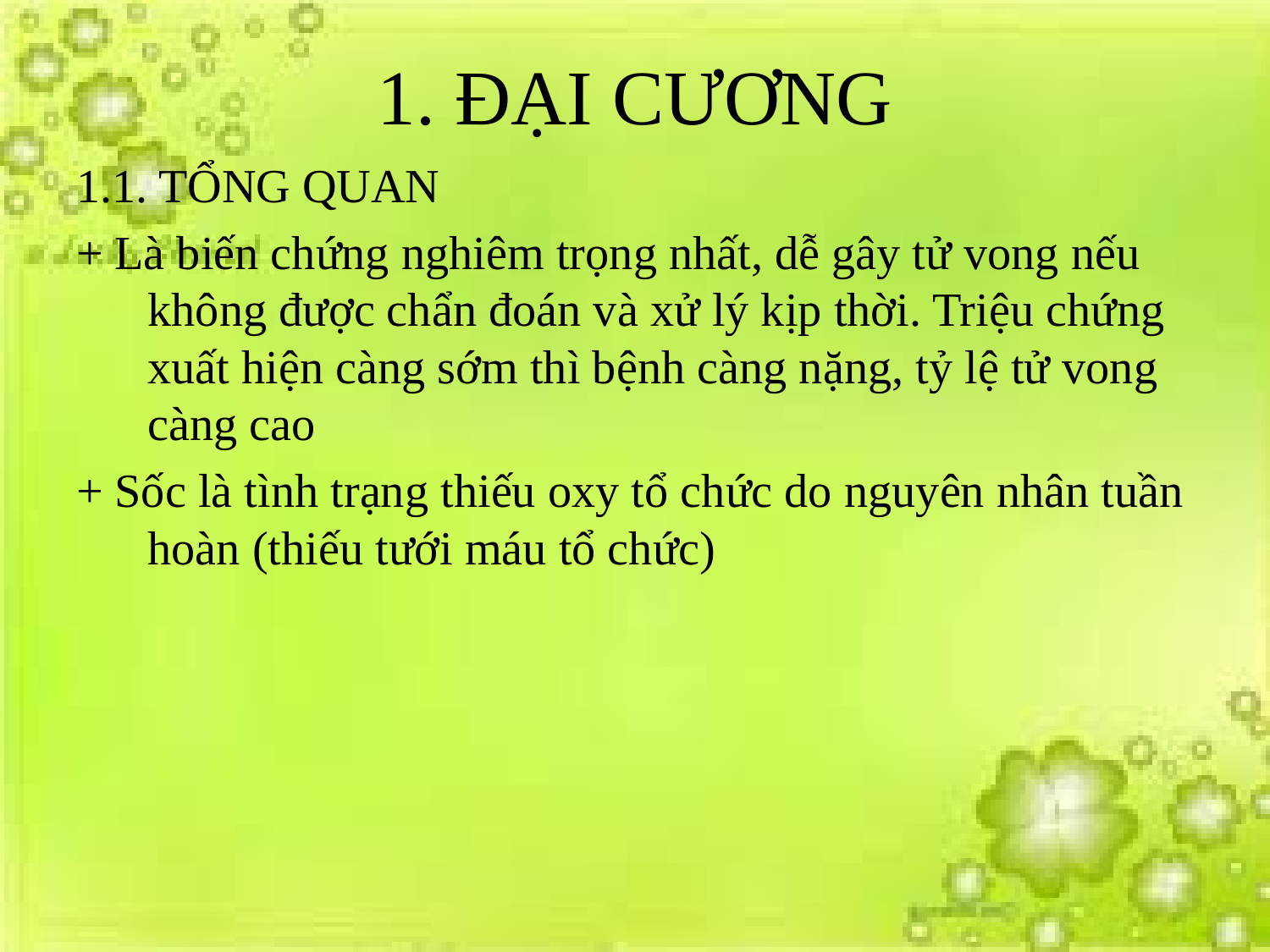

# 1. ĐẠI CƯƠNG
1.1. TỔNG QUAN
+ Là biến chứng nghiêm trọng nhất, dễ gây tử vong nếu không được chẩn đoán và xử lý kịp thời. Triệu chứng xuất hiện càng sớm thì bệnh càng nặng, tỷ lệ tử vong càng cao
+ Sốc là tình trạng thiếu oxy tổ chức do nguyên nhân tuần hoàn (thiếu tưới máu tổ chức)